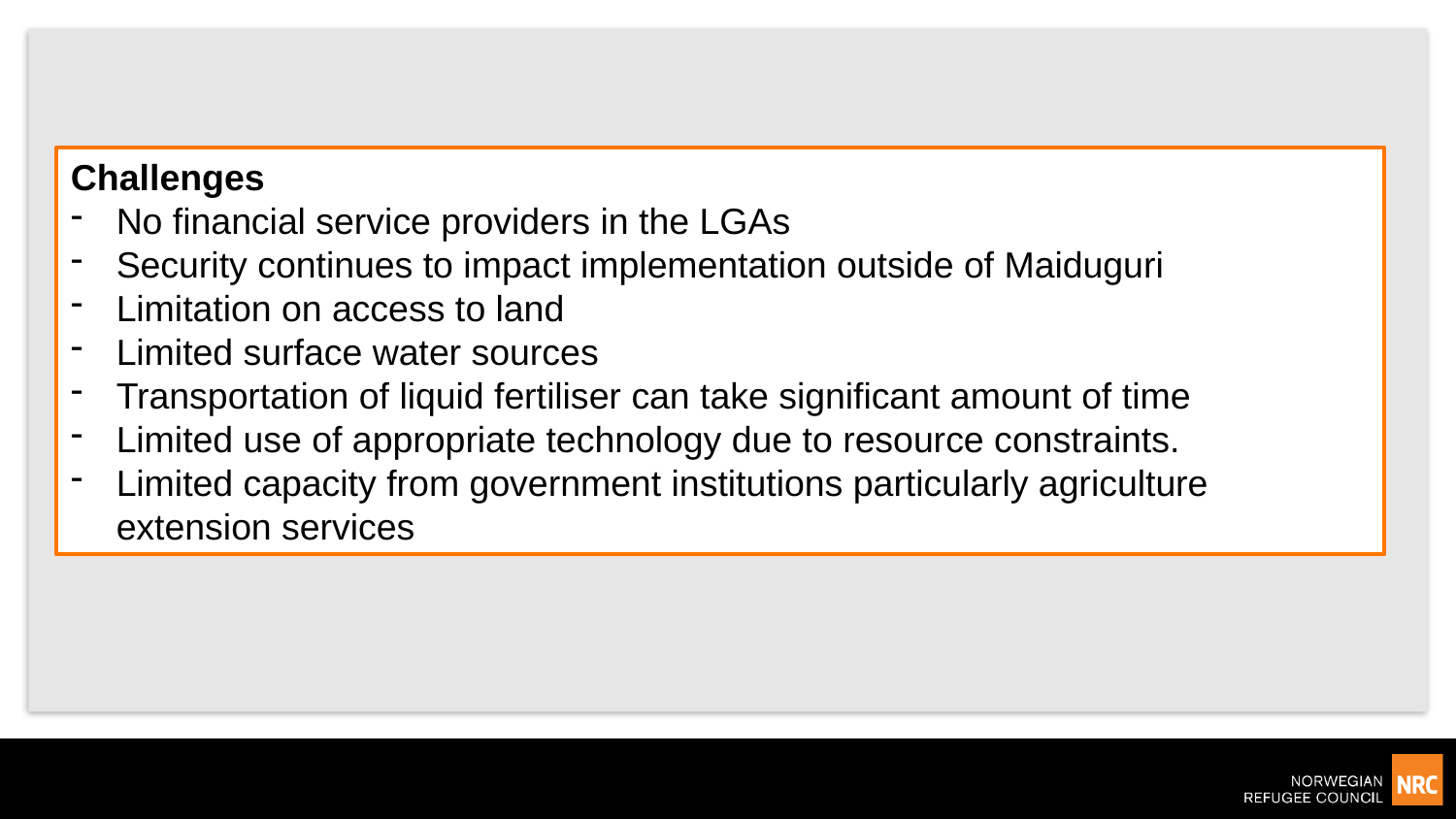

Challenges
No financial service providers in the LGAs
Security continues to impact implementation outside of Maiduguri
Limitation on access to land
Limited surface water sources
Transportation of liquid fertiliser can take significant amount of time
Limited use of appropriate technology due to resource constraints.
Limited capacity from government institutions particularly agriculture extension services